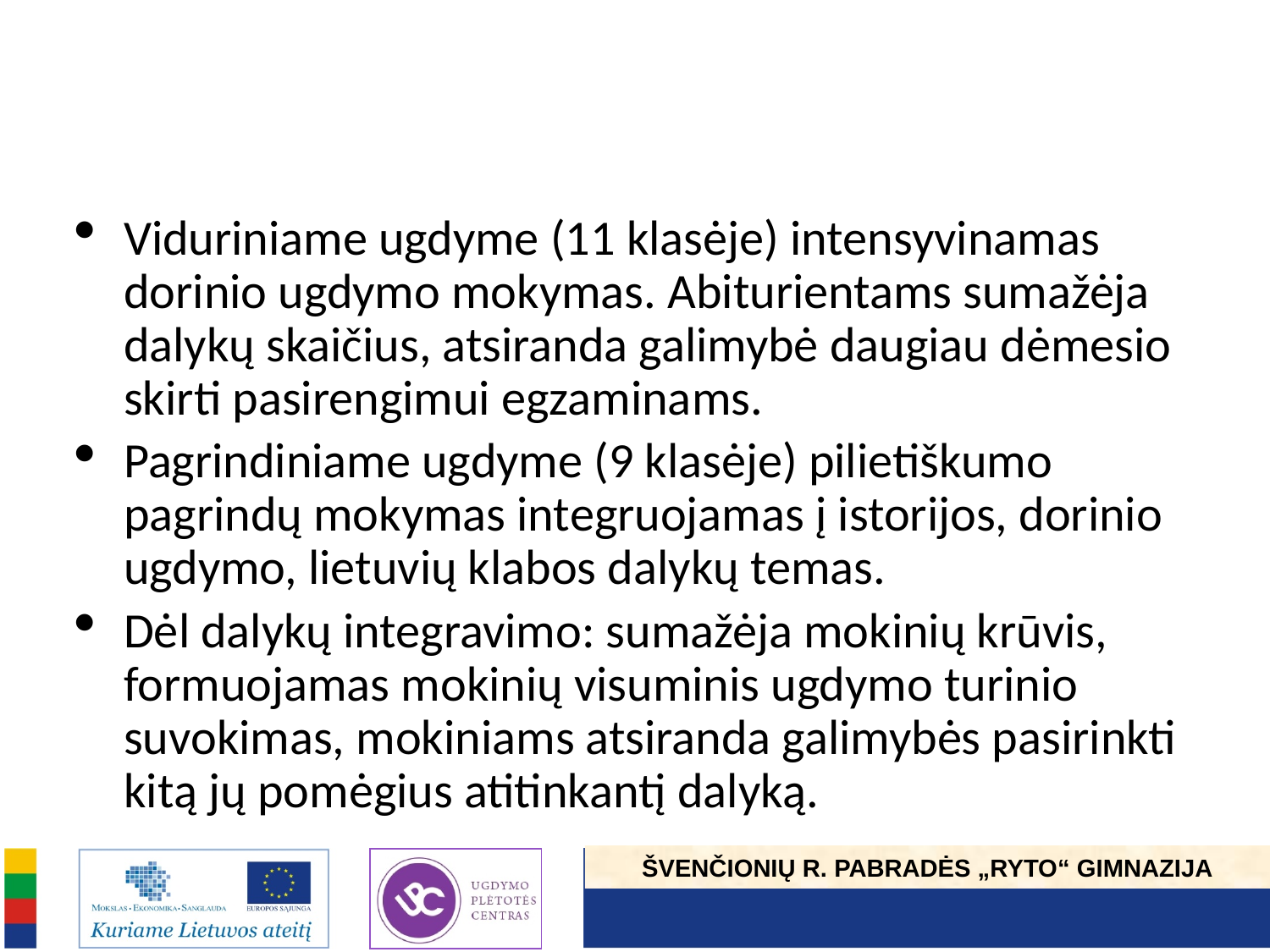

Viduriniame ugdyme (11 klasėje) intensyvinamas dorinio ugdymo mokymas. Abiturientams sumažėja dalykų skaičius, atsiranda galimybė daugiau dėmesio skirti pasirengimui egzaminams.
Pagrindiniame ugdyme (9 klasėje) pilietiškumo pagrindų mokymas integruojamas į istorijos, dorinio ugdymo, lietuvių klabos dalykų temas.
Dėl dalykų integravimo: sumažėja mokinių krūvis, formuojamas mokinių visuminis ugdymo turinio suvokimas, mokiniams atsiranda galimybės pasirinkti kitą jų pomėgius atitinkantį dalyką.
ŠVENČIONIŲ R. PABRADĖS „RYTO“ GIMNAZIJA